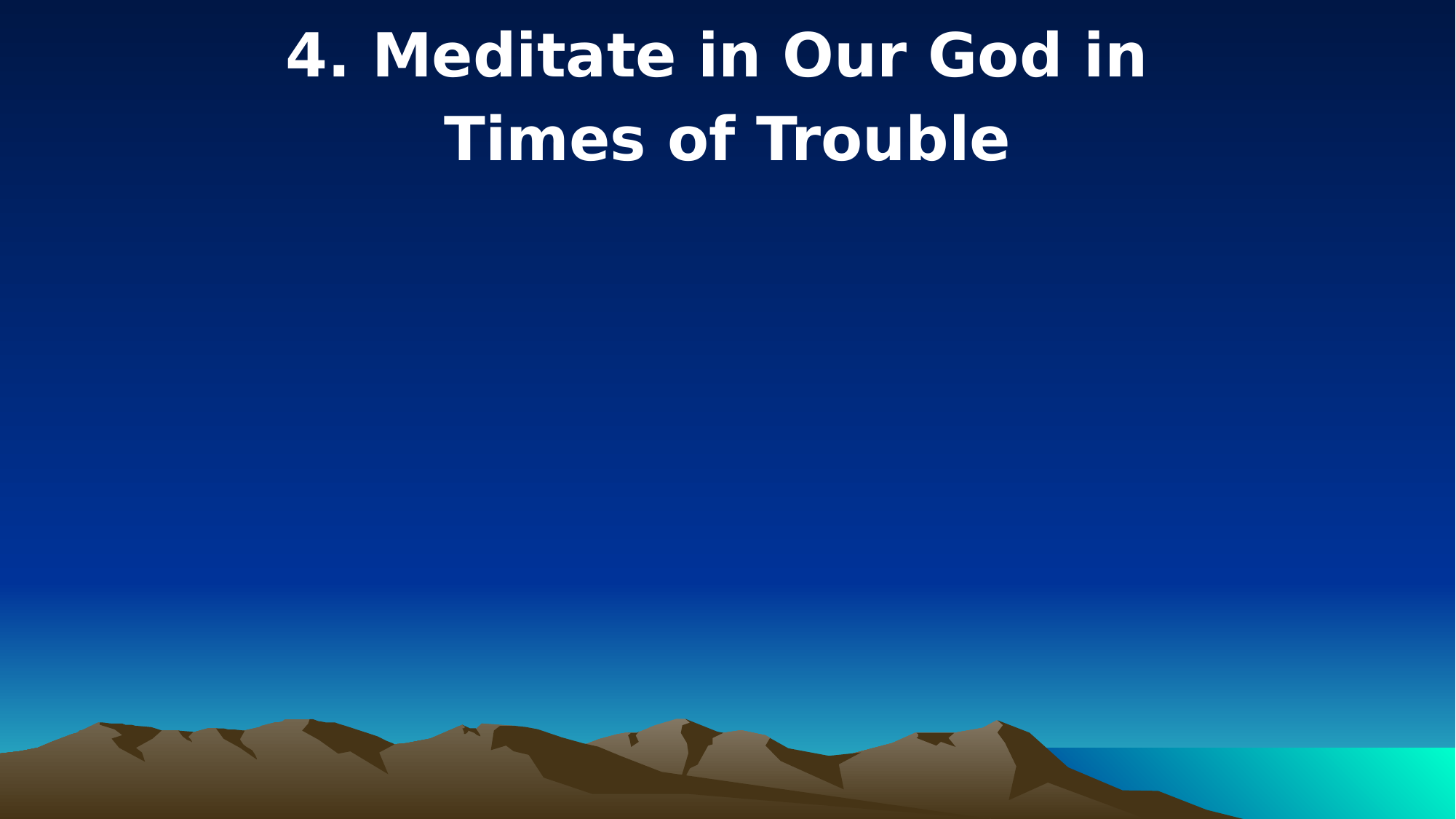

4. Meditate in Our God in
Times of Trouble